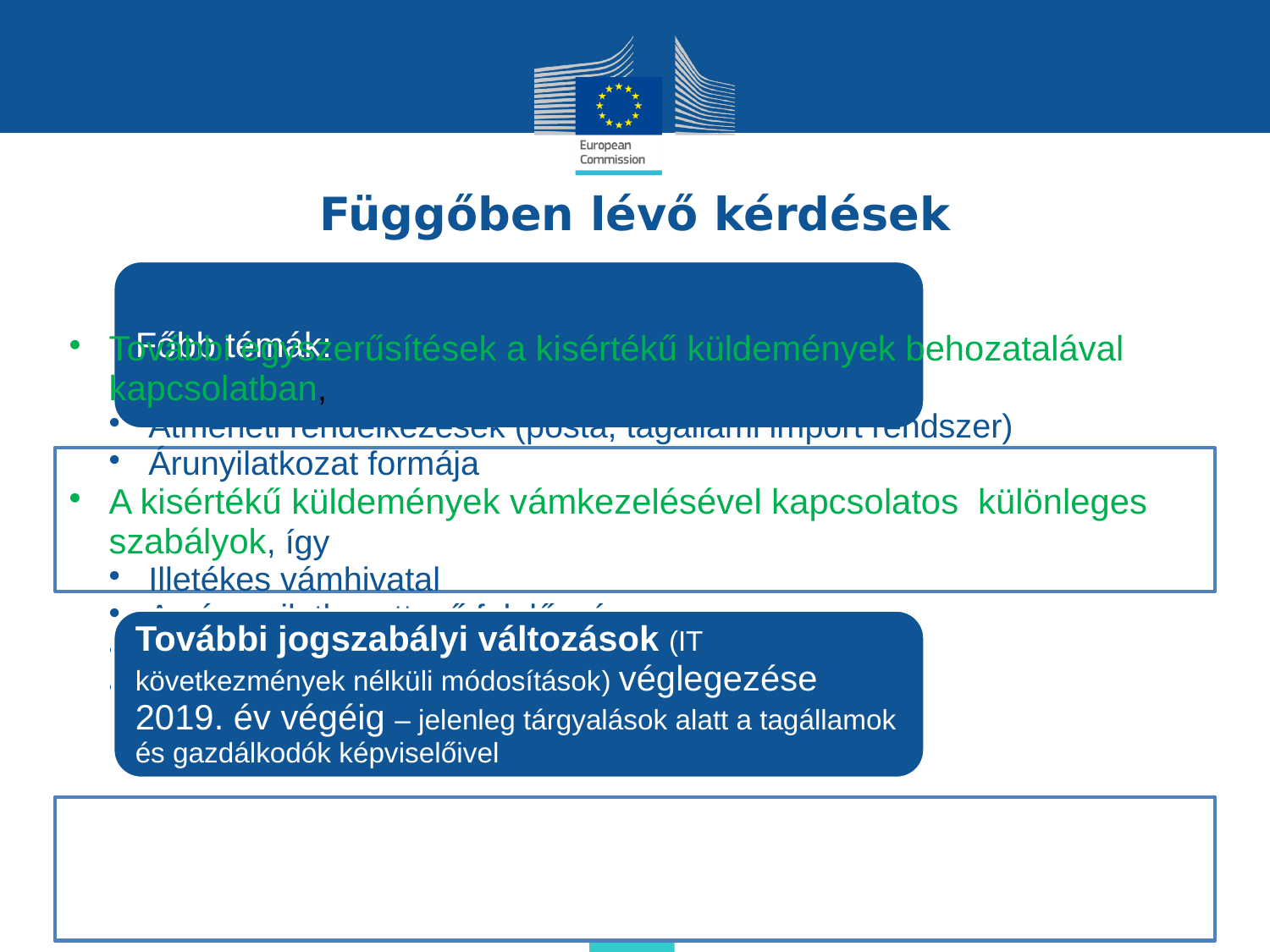

Függőben lévő kérdések

Főbb témák:
További egyszerűsítések a kisértékű küldemények behozatalával kapcsolatban, így
Átmeneti rendelkezések (posta, tagállami import rendszer)
Árunyilatkozat formája
A kisértékű küldemények vámkezelésével kapcsolatos  különleges szabályok, így
Illetékes vámhivatal
Az árunyilatkozattevő felelőssége
Visszaküldendő áruk